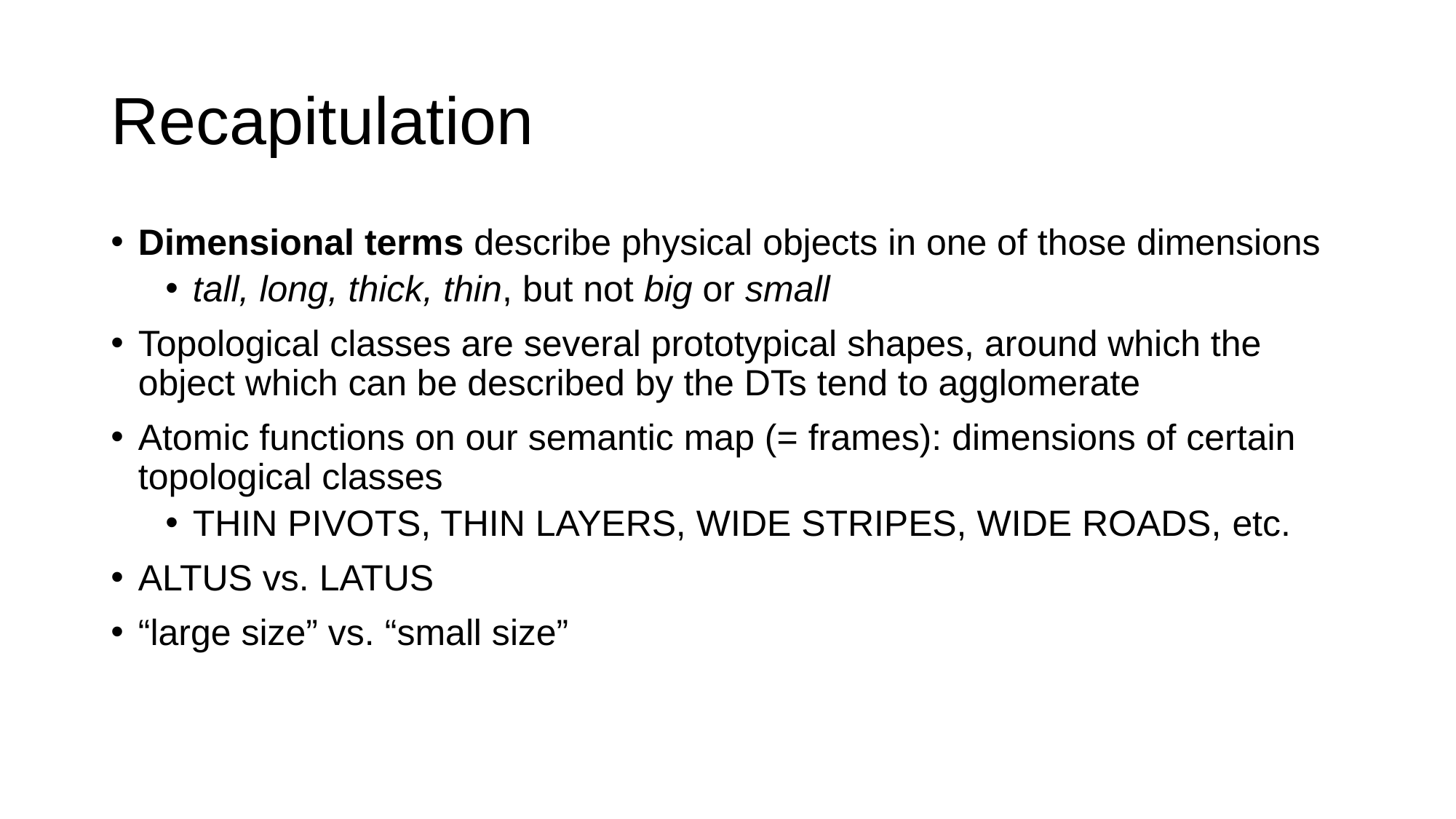

# Recapitulation
Dimensional terms describe physical objects in one of those dimensions
tall, long, thick, thin, but not big or small
Topological classes are several prototypical shapes, around which the object which can be described by the DTs tend to agglomerate
Atomic functions on our semantic map (= frames): dimensions of certain topological classes
thin pivots, thin layers, wide stripes, wide roads, etc.
altus vs. latus
“large size” vs. “small size”